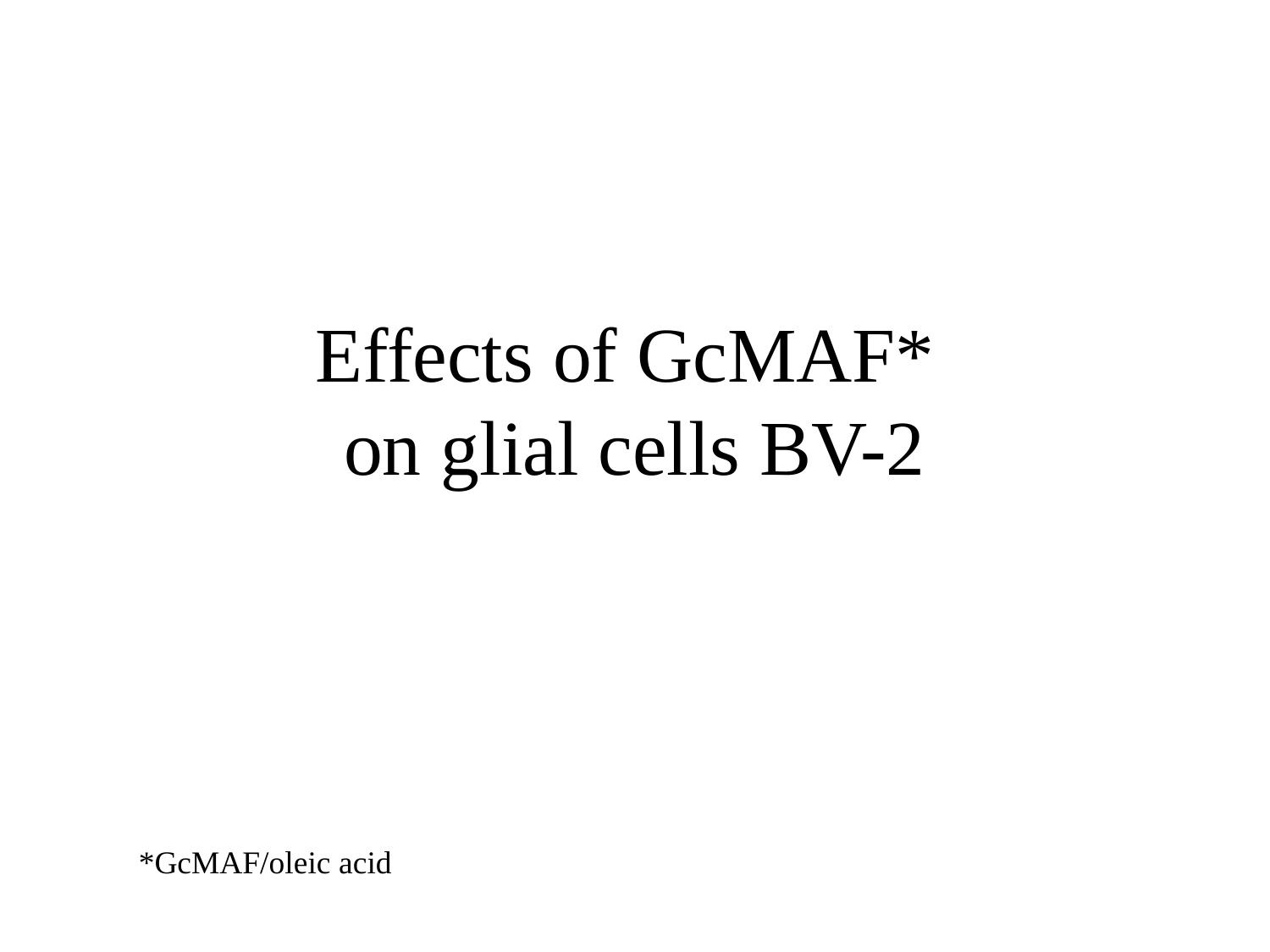

# Effects of GcMAF* on glial cells BV-2
*GcMAF/oleic acid